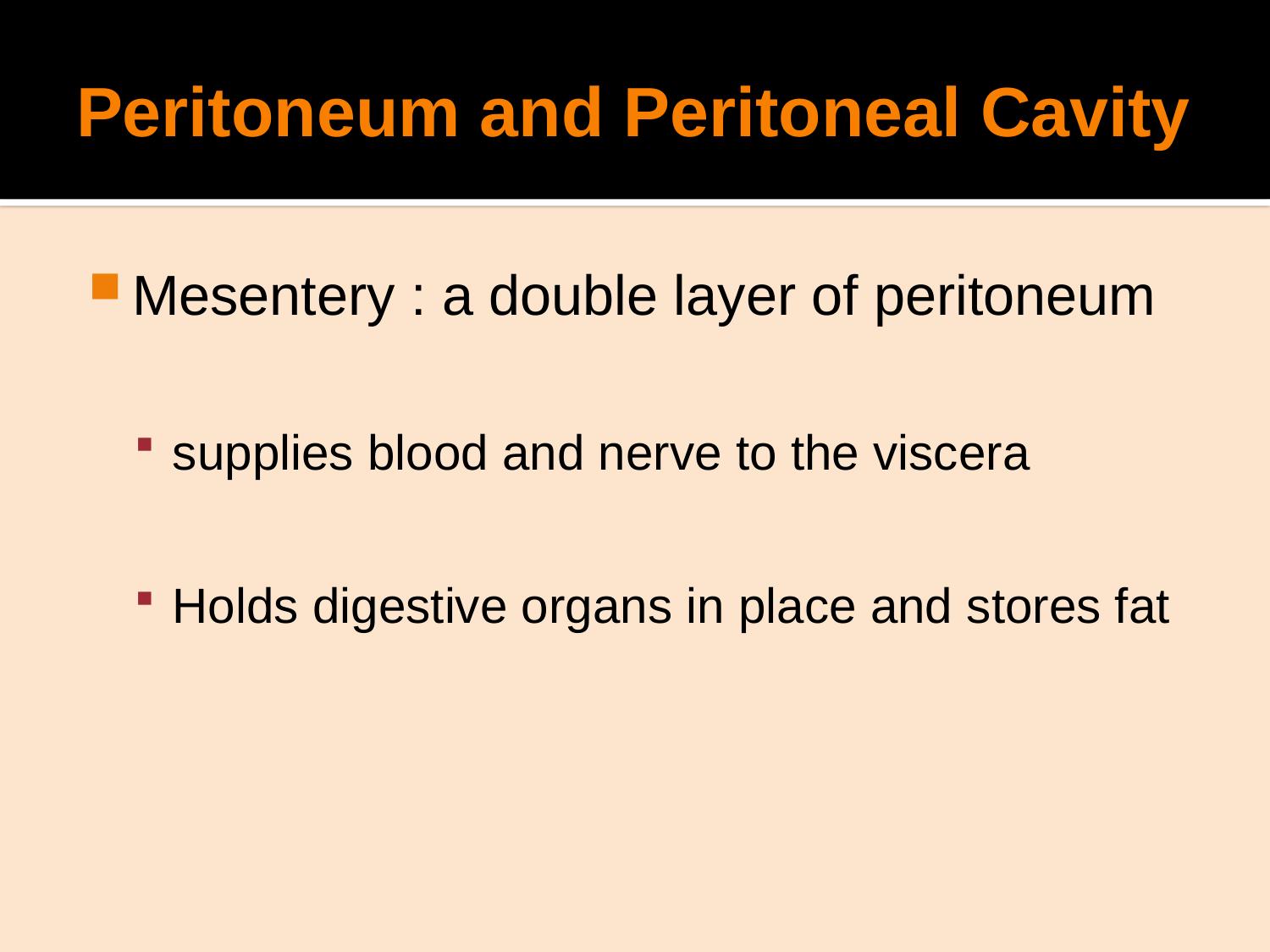

# Peritoneum and Peritoneal Cavity
Mesentery : a double layer of peritoneum

supplies blood and nerve to the viscera

Holds digestive organs in place and stores fat